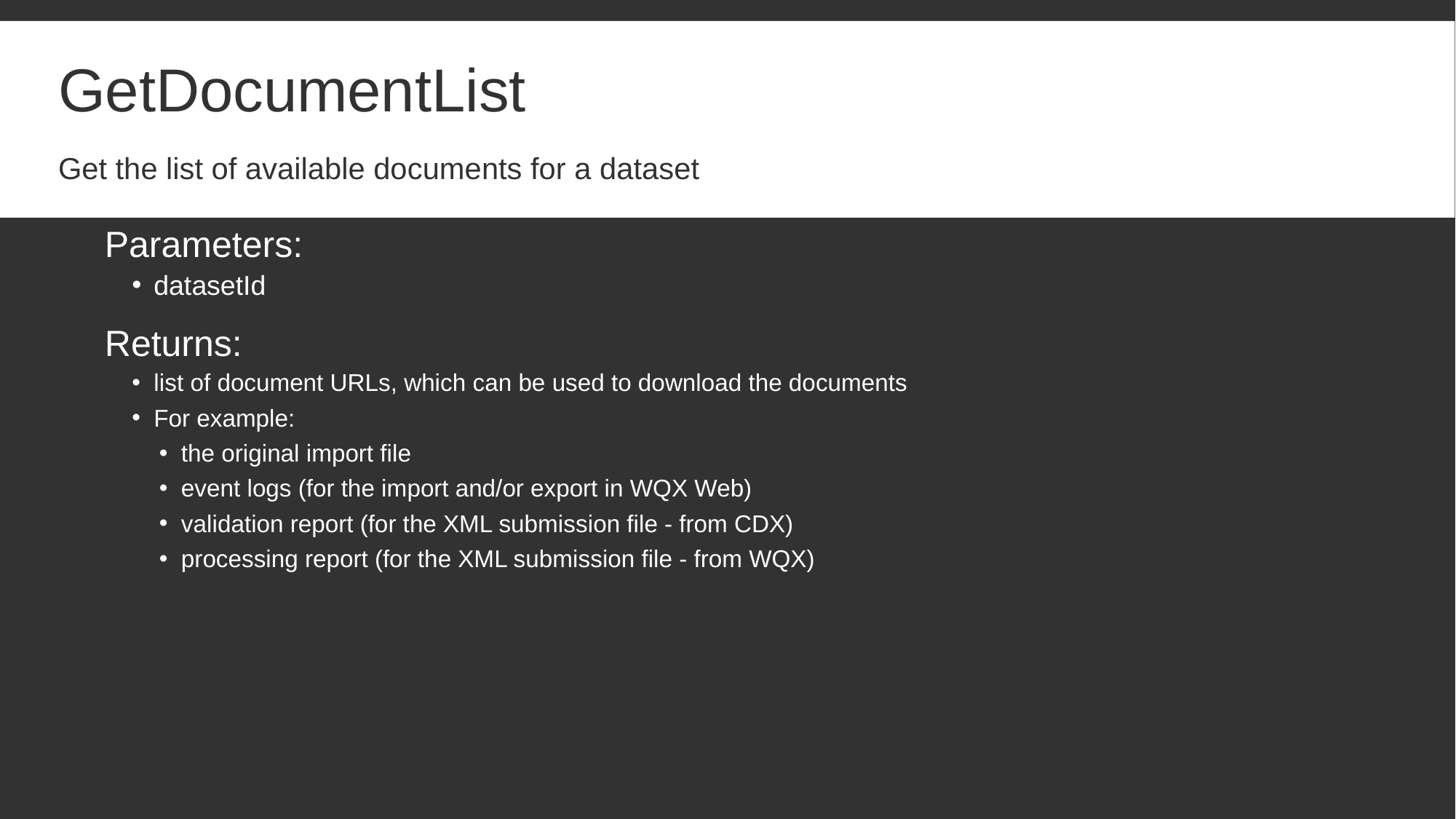

# GetDocumentList Get the list of available documents for a dataset
Parameters:
datasetId
Returns:
list of document URLs, which can be used to download the documents
For example:
the original import file
event logs (for the import and/or export in WQX Web)
validation report (for the XML submission file - from CDX)
processing report (for the XML submission file - from WQX)